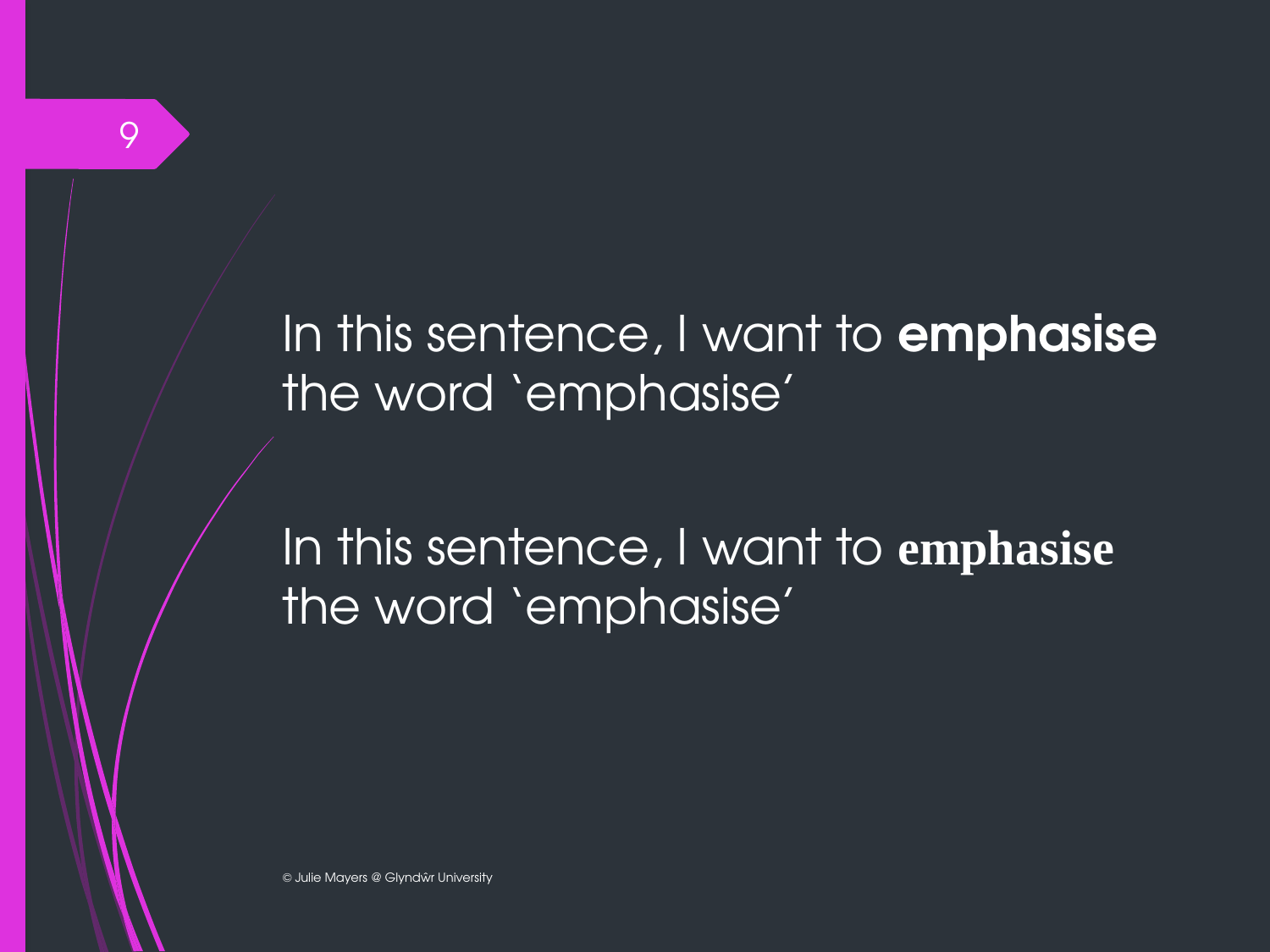

#
9
In this sentence, I want to emphasise the word ‘emphasise’

In this sentence, I want to emphasise the word ‘emphasise’

© Julie Mayers @ Glyndŵr University